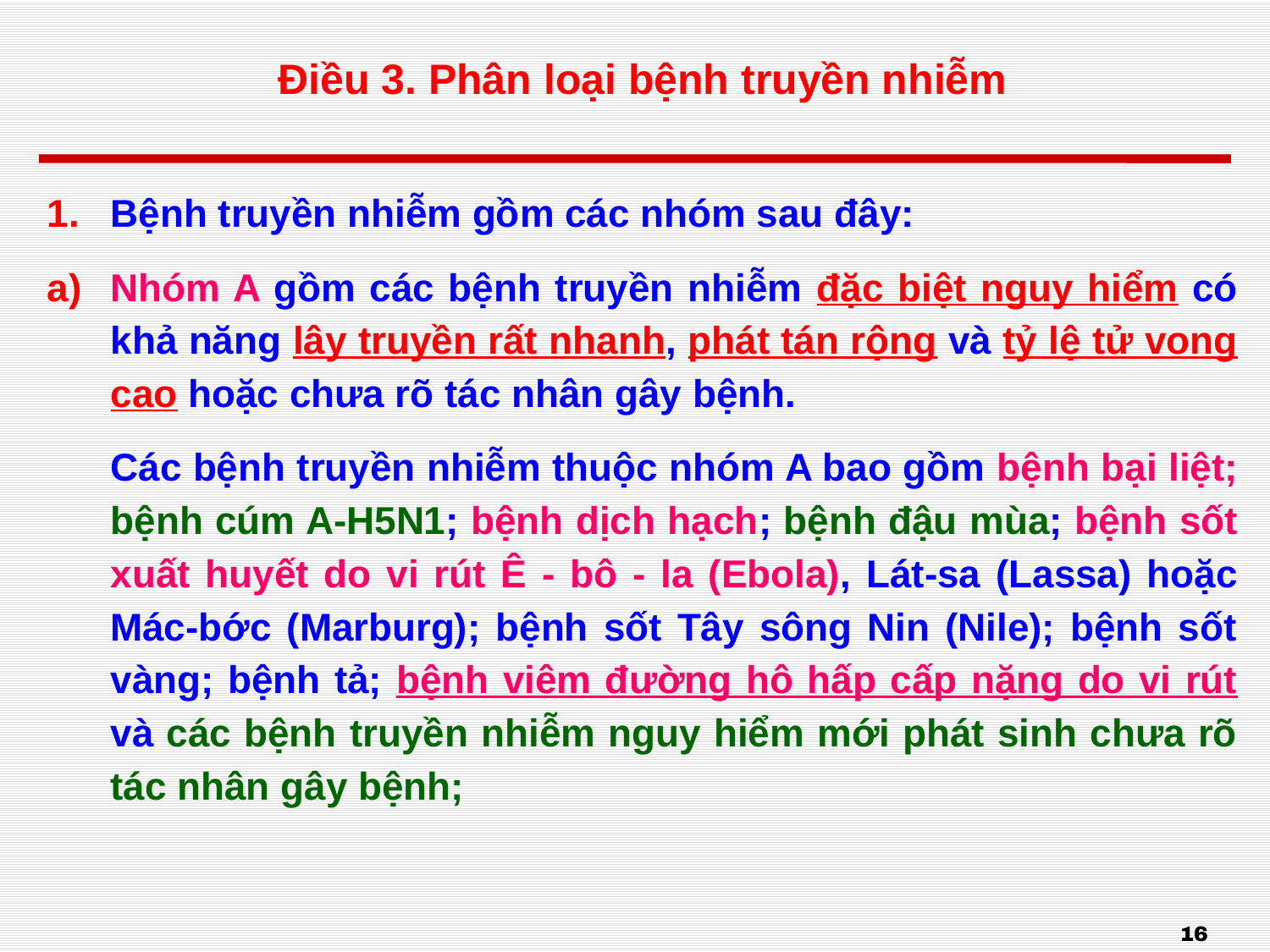

# Điều 3. Phân loại bệnh truyền nhiễm
Bệnh truyền nhiễm gồm các nhóm sau đây:
Nhóm A gồm các bệnh truyền nhiễm đặc biệt nguy hiểm có khả năng lây truyền rất nhanh, phát tán rộng và tỷ lệ tử vong cao hoặc chưa rõ tác nhân gây bệnh.
Các bệnh truyền nhiễm thuộc nhóm A bao gồm bệnh bại liệt; bệnh cúm A-H5N1; bệnh dịch hạch; bệnh đậu mùa; bệnh sốt xuất huyết do vi rút Ê - bô - la (Ebola), Lát-sa (Lassa) hoặc Mác-bớc (Marburg); bệnh sốt Tây sông Nin (Nile); bệnh sốt vàng; bệnh tả; bệnh viêm đường hô hấp cấp nặng do vi rút và các bệnh truyền nhiễm nguy hiểm mới phát sinh chưa rõ tác nhân gây bệnh;